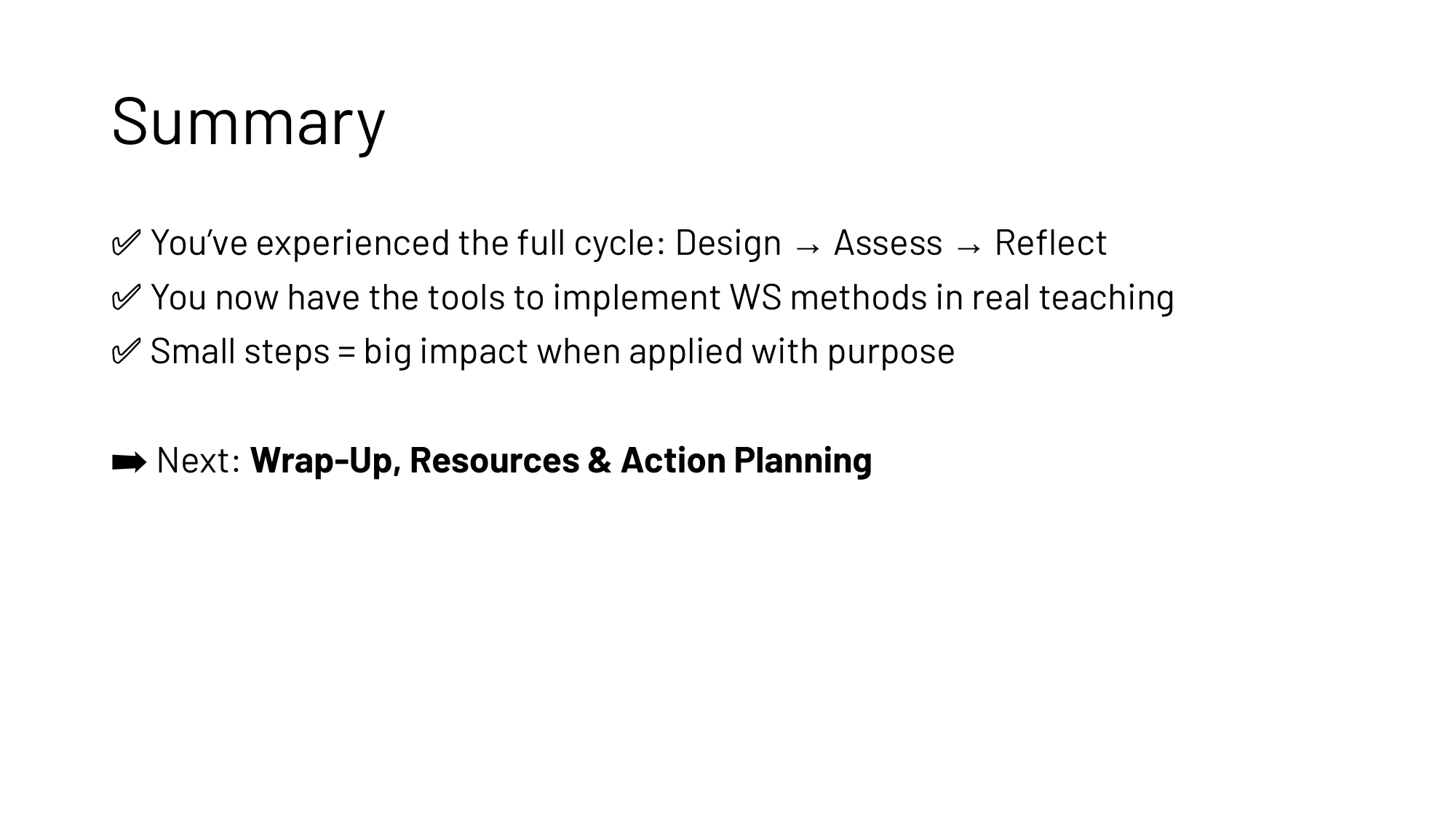

# Summary
✅ You’ve experienced the full cycle: Design → Assess → Reflect
✅ You now have the tools to implement WS methods in real teaching
✅ Small steps = big impact when applied with purpose

➡️ Next: Wrap-Up, Resources & Action Planning